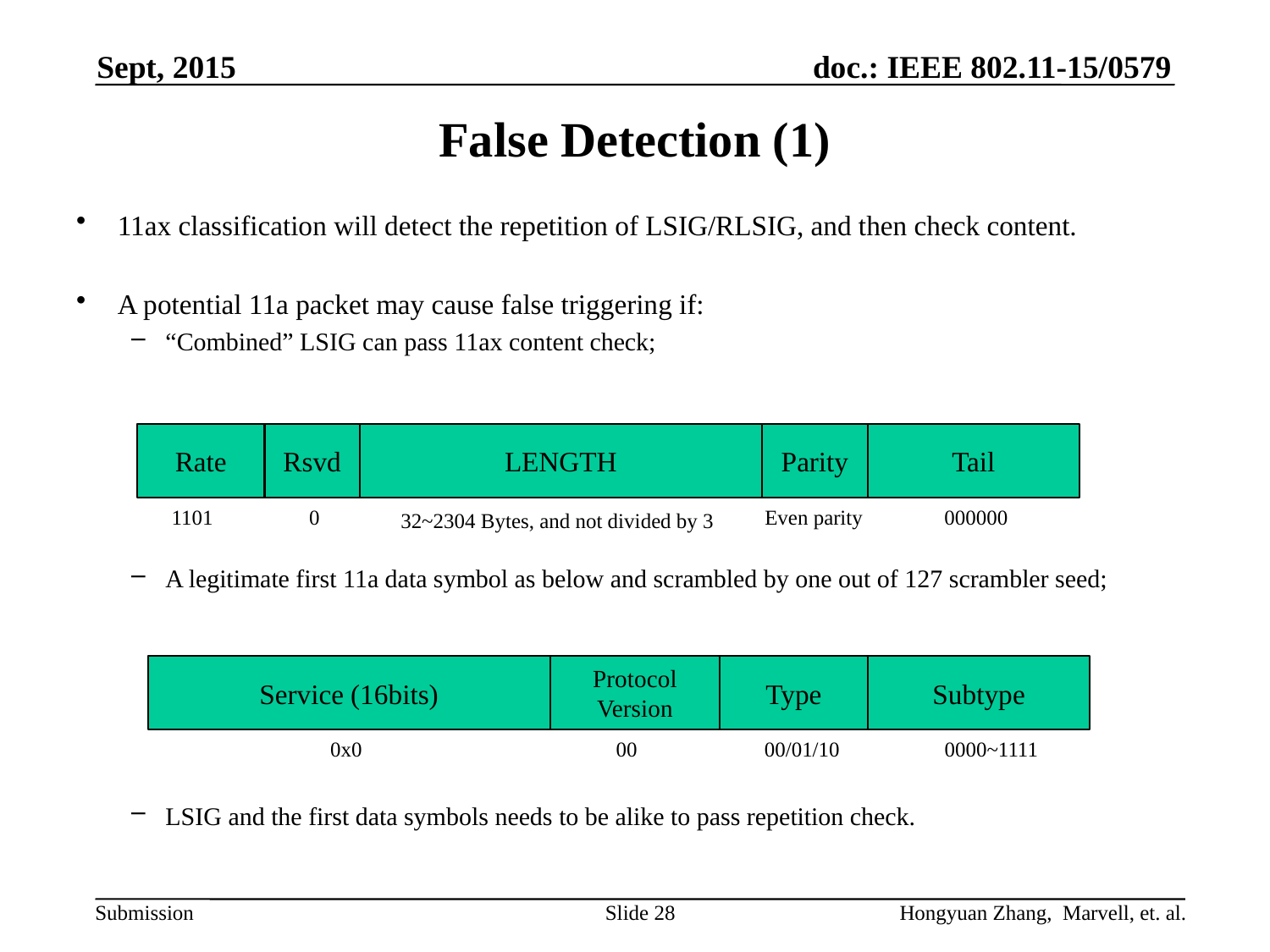

Sept, 2015
# False Detection (1)
11ax classification will detect the repetition of LSIG/RLSIG, and then check content.

A potential 11a packet may cause false triggering if:
“Combined” LSIG can pass 11ax content check;

A legitimate first 11a data symbol as below and scrambled by one out of 127 scrambler seed;

LSIG and the first data symbols needs to be alike to pass repetition check.
Rate
Rsvd
LENGTH
Parity
Tail
1101
0
Even parity
000000
 32~2304 Bytes, and not divided by 3
Service (16bits)
Protocol Version
Type
Subtype
0x0
00
00/01/10
0000~1111
Slide 28
Hongyuan Zhang,  Marvell, et. al.